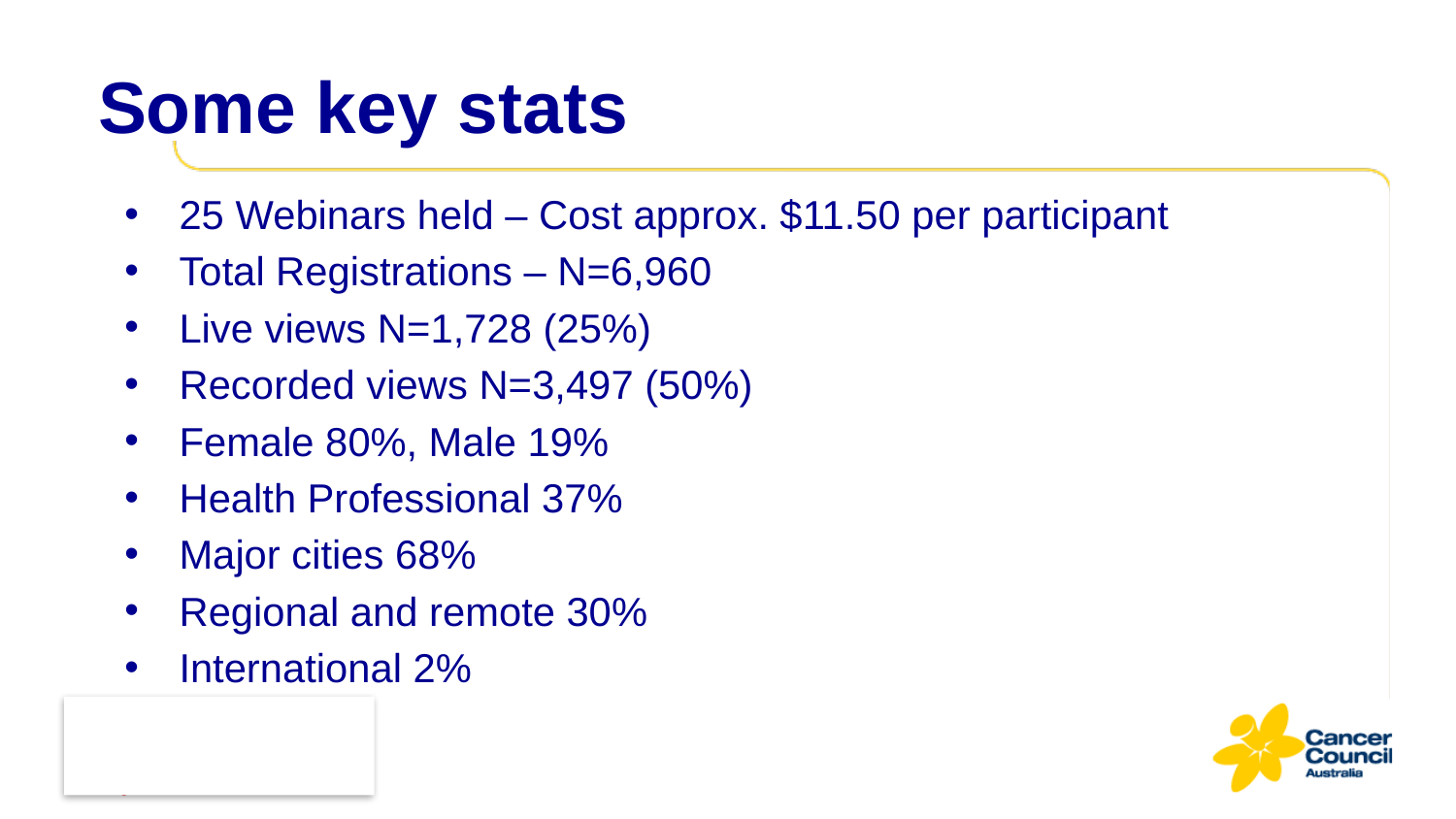

# Some key stats
25 Webinars held – Cost approx. $11.50 per participant
Total Registrations – N=6,960
Live views N=1,728 (25%)
Recorded views N=3,497 (50%)
Female 80%, Male 19%
Health Professional 37%
Major cities 68%
Regional and remote 30%
International 2%

 in major cities 68%
Participant in regional and r